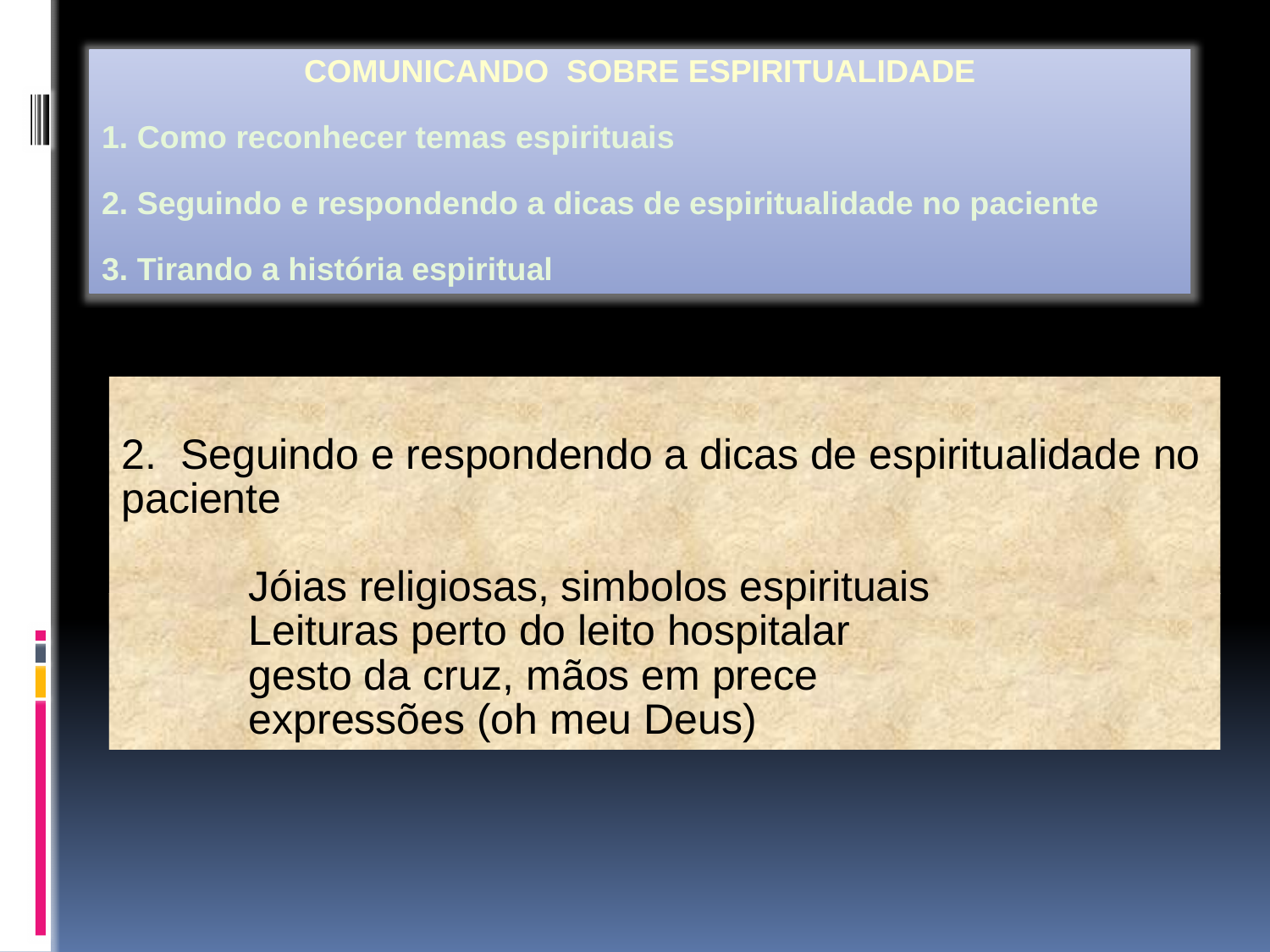

COMUNICANDO  SOBRE ESPIRITUALIDADE

1. Como reconhecer temas espirituais

2. Seguindo e respondendo a dicas de espiritualidade no paciente

3. Tirando a história espiritual

2.  Seguindo e respondendo a dicas de espiritualidade no paciente

	Jóias religiosas, simbolos espirituais
	Leituras perto do leito hospitalar
	gesto da cruz, mãos em prece
	expressões (oh meu Deus)